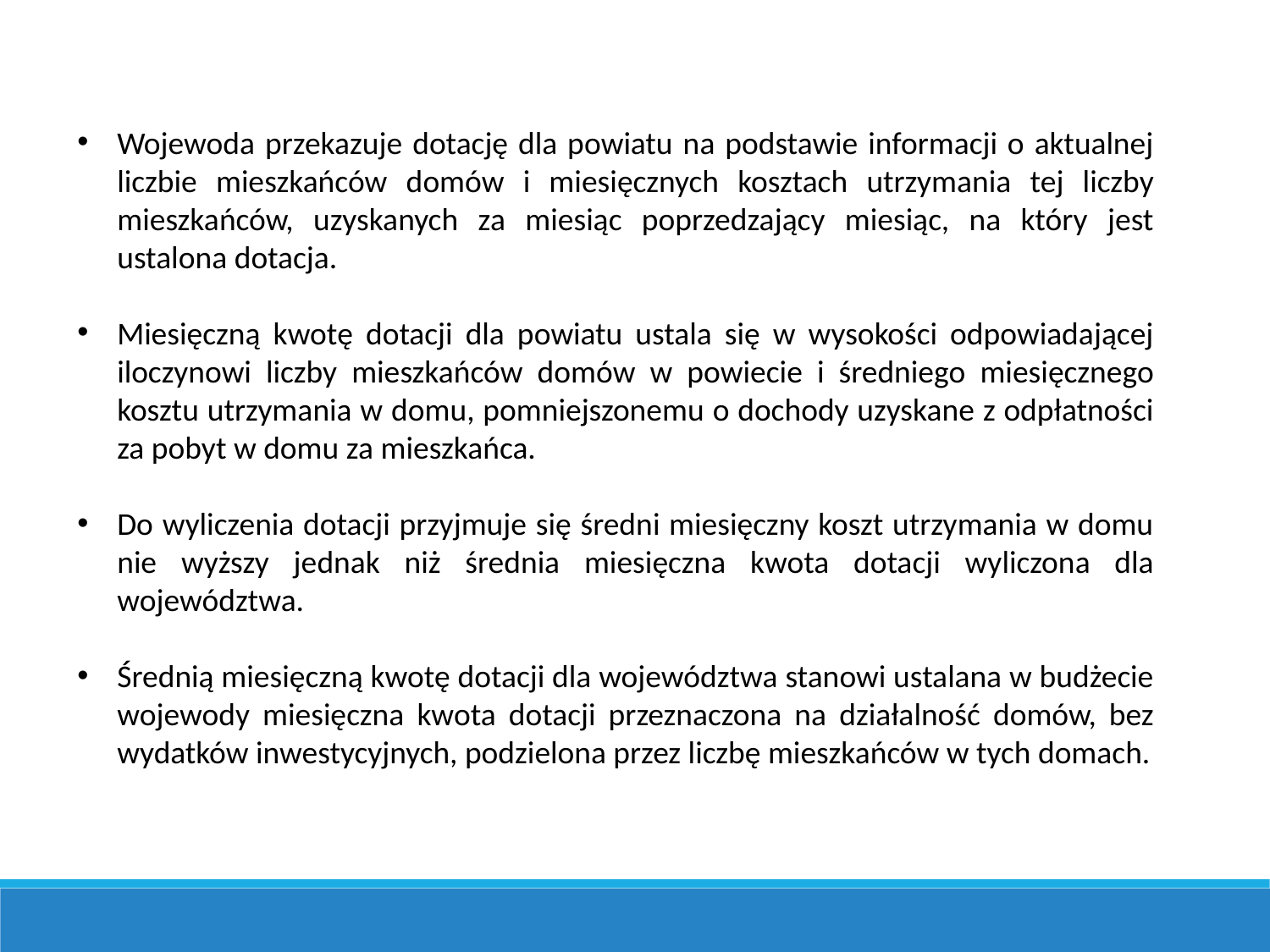

Wojewoda przekazuje dotację dla powiatu na podstawie informacji o aktualnej liczbie mieszkańców domów i miesięcznych kosztach utrzymania tej liczby mieszkańców, uzyskanych za miesiąc poprzedzający miesiąc, na który jest ustalona dotacja.

Miesięczną kwotę dotacji dla powiatu ustala się w wysokości odpowiadającej iloczynowi liczby mieszkańców domów w powiecie i średniego miesięcznego kosztu utrzymania w domu, pomniejszonemu o dochody uzyskane z odpłatności za pobyt w domu za mieszkańca.

Do wyliczenia dotacji przyjmuje się średni miesięczny koszt utrzymania w domu nie wyższy jednak niż średnia miesięczna kwota dotacji wyliczona dla województwa.

Średnią miesięczną kwotę dotacji dla województwa stanowi ustalana w budżecie wojewody miesięczna kwota dotacji przeznaczona na działalność domów, bez wydatków inwestycyjnych, podzielona przez liczbę mieszkańców w tych domach.